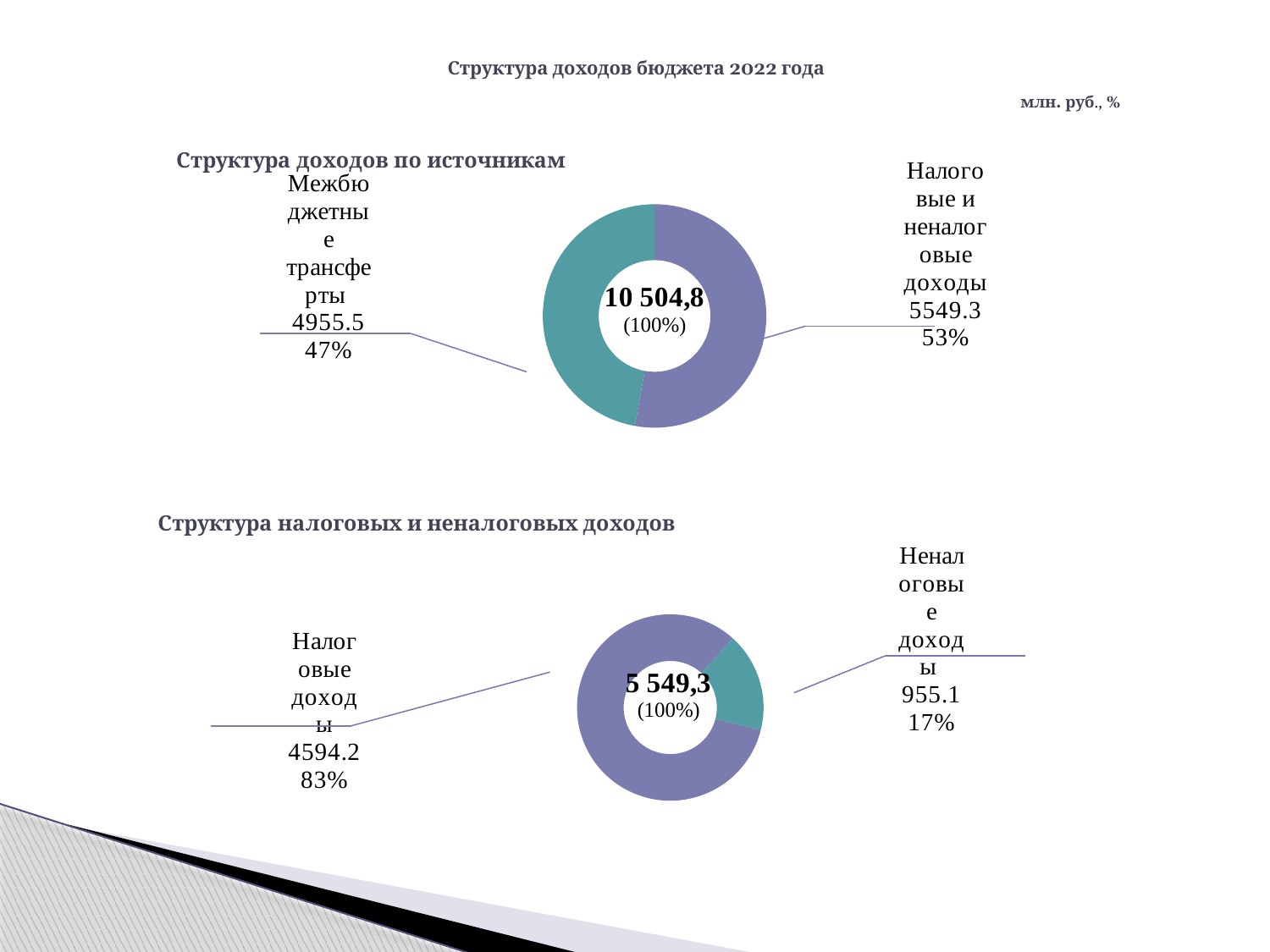

Структура доходов бюджета 2022 года
млн. руб., %

### Chart: Структура доходов по источникам

| Category | Продажи |
|---|---|
| Налоговые и неналоговые доходы | 5549.3 |
| Межбюджетные трансферты  | 4955.5 |

### Chart: Структура налоговых и неналоговых доходов

| Category | Продажи |
|---|---|
| Налоговые доходы | 4594.2 |
| Неналоговые доходы  | 955.1 |